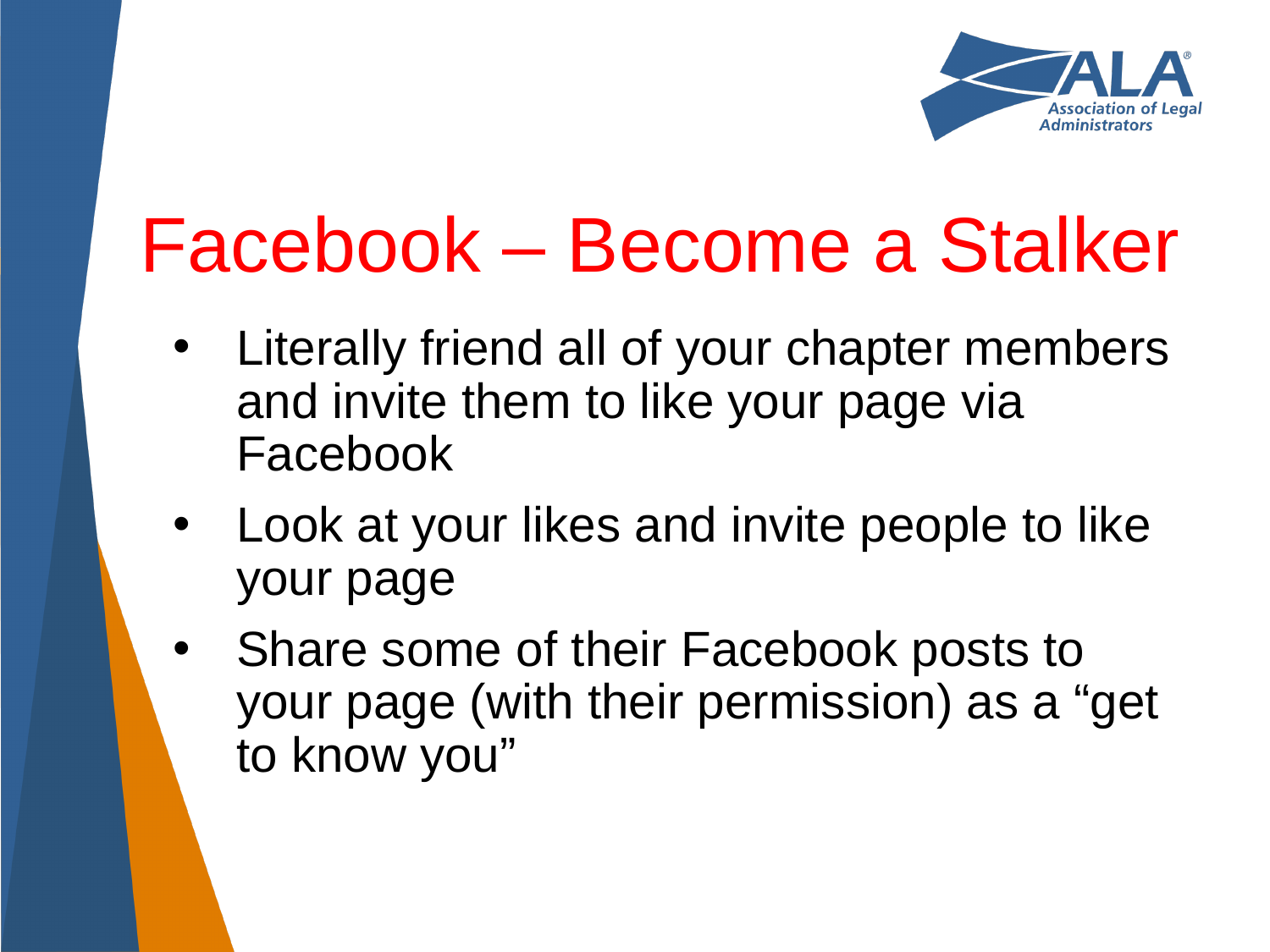

# Facebook – Become a Stalker
Literally friend all of your chapter members and invite them to like your page via Facebook
Look at your likes and invite people to like your page
Share some of their Facebook posts to your page (with their permission) as a “get to know you”